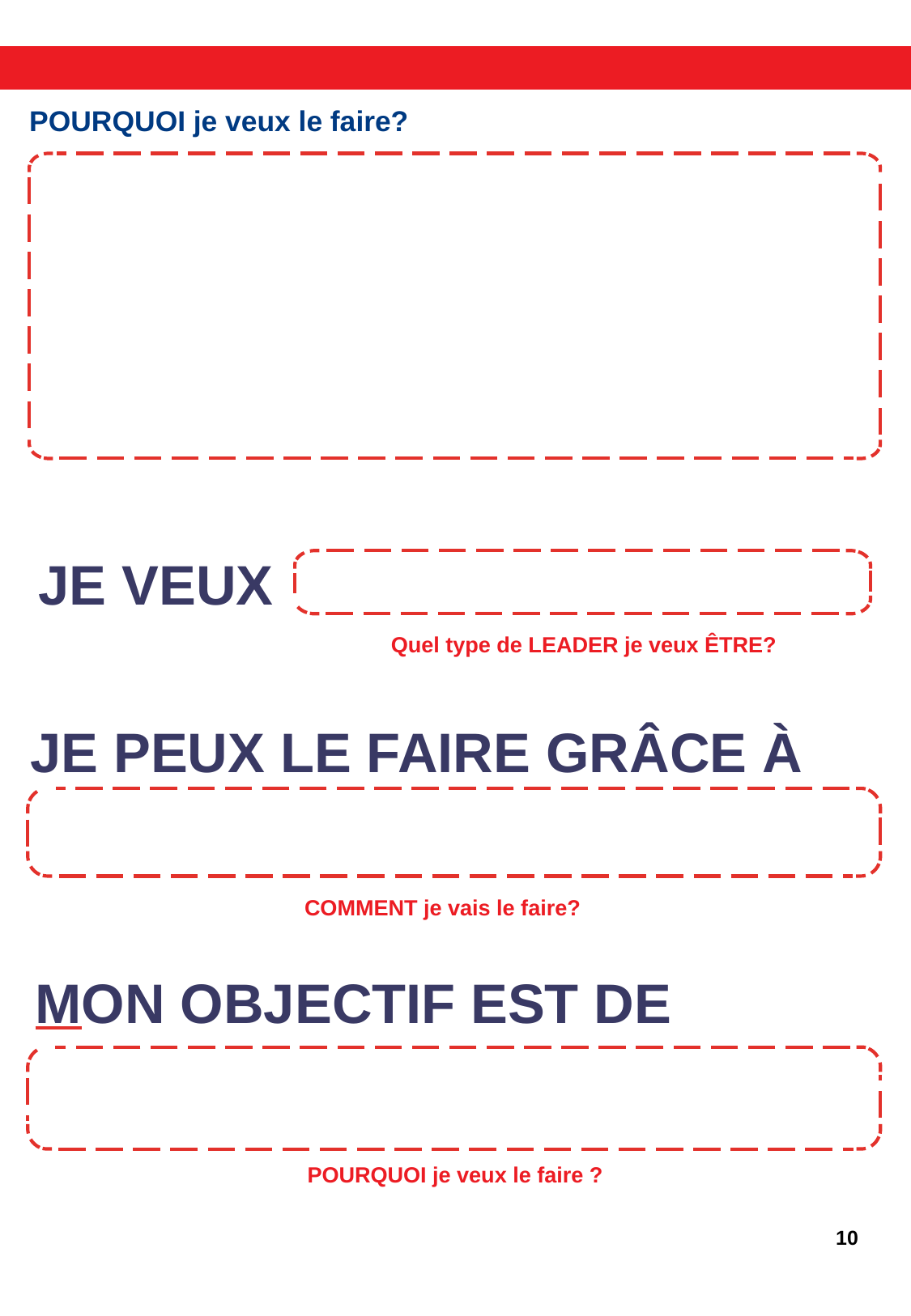

POURQUOI je veux le faire?
9

# JE VEUX

Quel type de LEADER je veux ÊTRE?
JE PEUX LE FAIRE GRÂCE À

COMMENT je vais le faire?
MON OBJECTIF EST DE

POURQUOI je veux le faire ?
10
10